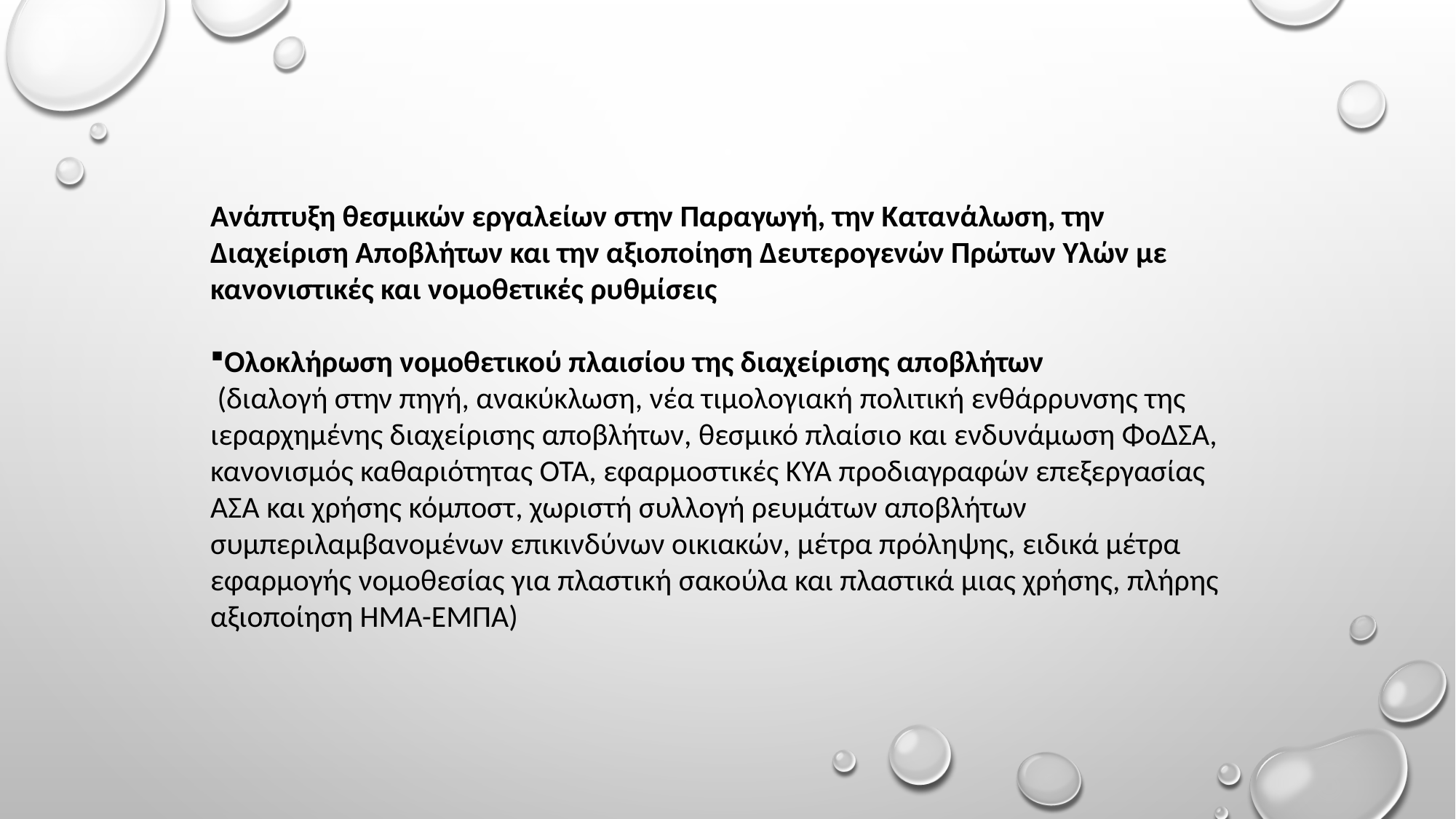

#

Ανάπτυξη θεσμικών εργαλείων στην Παραγωγή, την Κατανάλωση, την Διαχείριση Αποβλήτων και την αξιοποίηση Δευτερογενών Πρώτων Υλών με κανονιστικές και νομοθετικές ρυθμίσεις

Ολοκλήρωση νομοθετικού πλαισίου της διαχείρισης αποβλήτων
 (διαλογή στην πηγή, ανακύκλωση, νέα τιμολογιακή πολιτική ενθάρρυνσης της ιεραρχημένης διαχείρισης αποβλήτων, θεσμικό πλαίσιο και ενδυνάμωση ΦοΔΣΑ, κανονισμός καθαριότητας ΟΤΑ, εφαρμοστικές ΚΥΑ προδιαγραφών επεξεργασίας ΑΣΑ και χρήσης κόμποστ, χωριστή συλλογή ρευμάτων αποβλήτων συμπεριλαμβανομένων επικινδύνων οικιακών, μέτρα πρόληψης, ειδικά μέτρα εφαρμογής νομοθεσίας για πλαστική σακούλα και πλαστικά μιας χρήσης, πλήρης αξιοποίηση ΗΜΑ-ΕΜΠΑ)